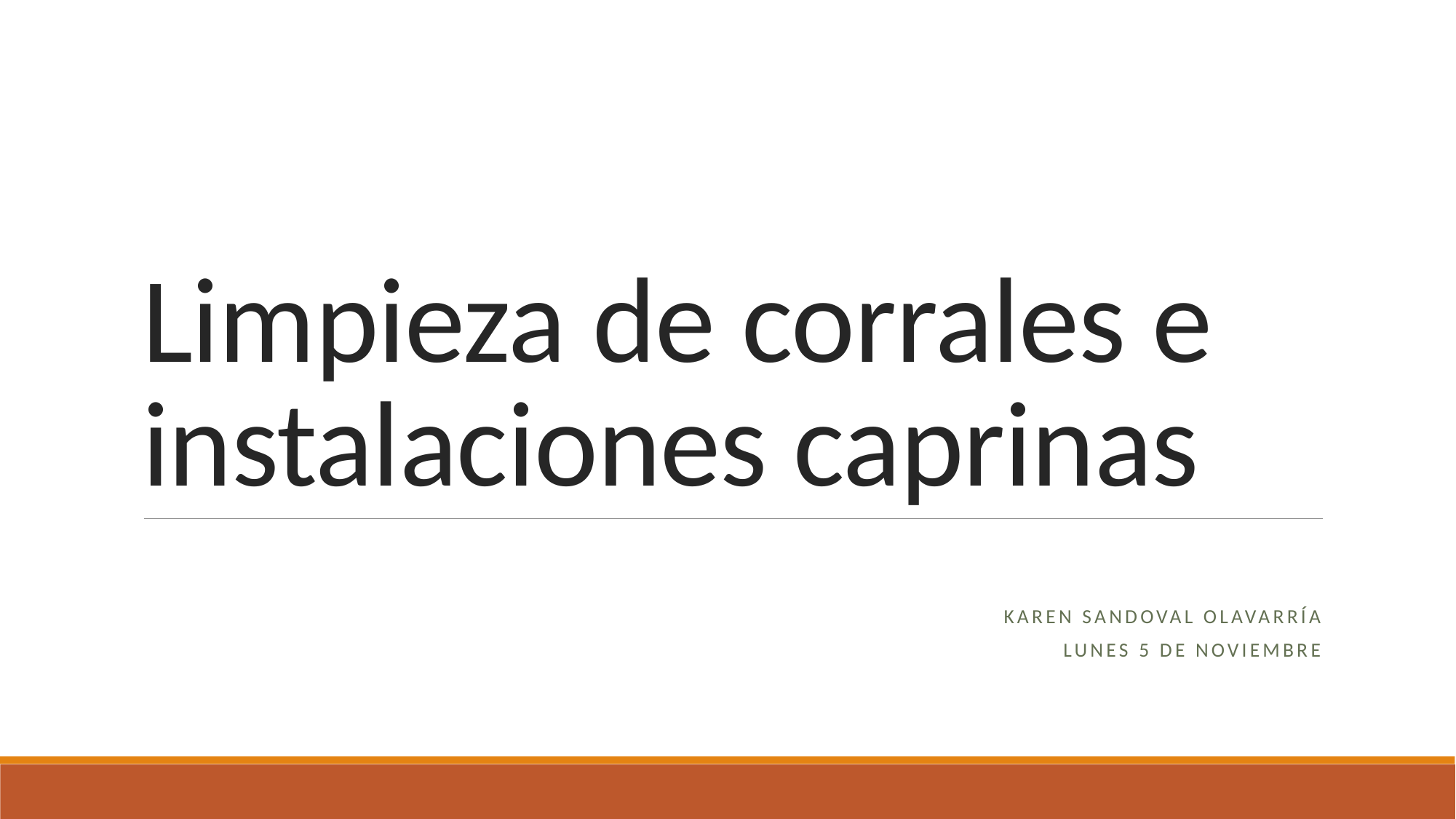

# Limpieza de corrales e instalaciones caprinas

Karen Sandoval Olavarría
Lunes 5 de noviembre